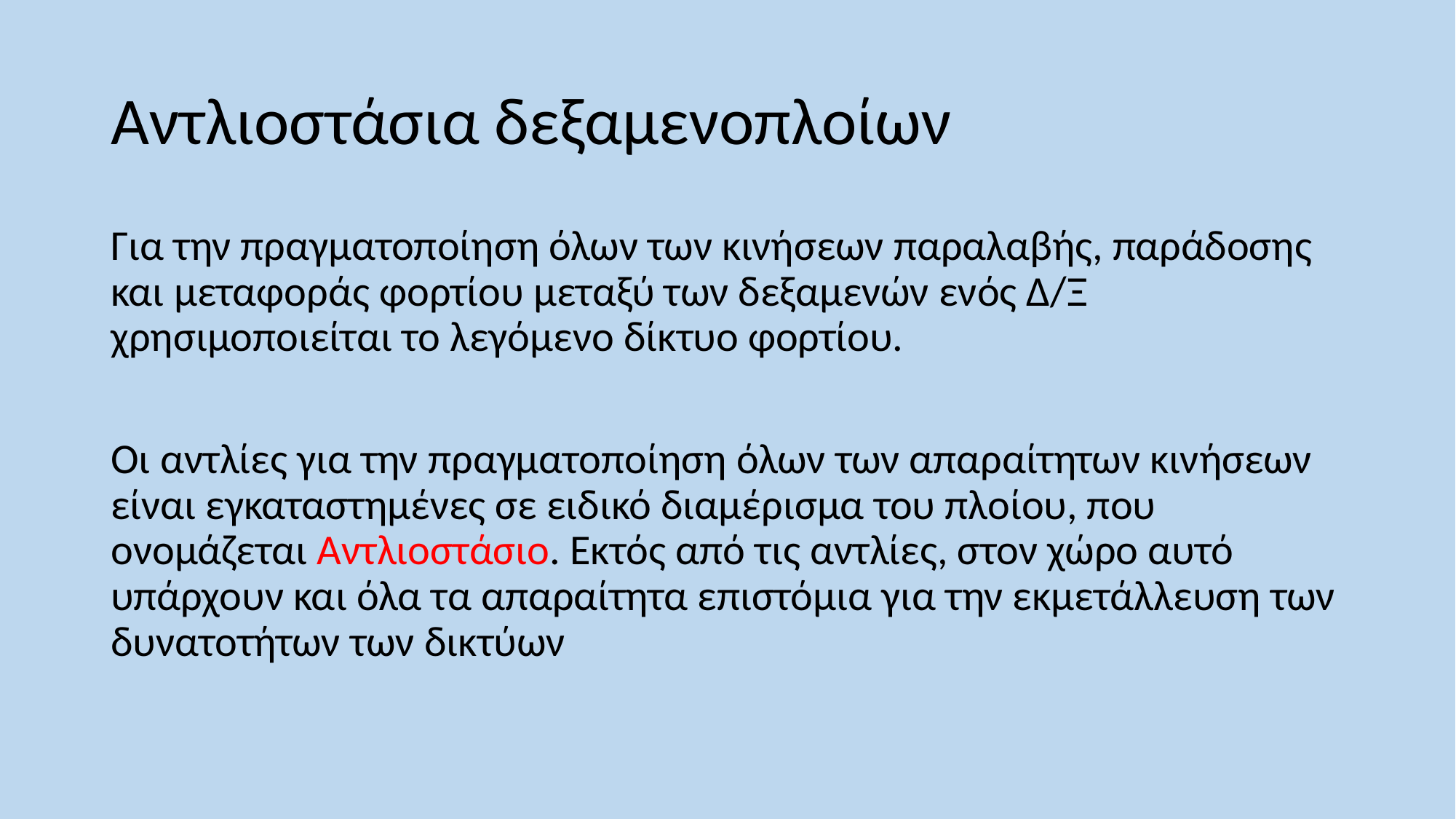

# Αντλιοστάσια δεξαμενοπλοίων
Για την πραγματοποίηση όλων των κινήσεων παραλαβής, παράδοσης και μεταφοράς φορτίου μεταξύ των δεξαμενών ενός Δ/Ξ χρησιμοποιείται το λεγόμενο δίκτυο φορτίου.

Οι αντλίες για την πραγματοποίηση όλων των απαραίτητων κινήσεων είναι εγκαταστημένες σε ειδικό διαμέρισμα του πλοίου, που ονομάζεται Αντλιοστάσιο. Εκτός από τις αντλίες, στον χώρο αυτό υπάρχουν και όλα τα απαραίτητα επιστόμια για την εκμετάλλευση των δυνατοτήτων των δικτύων